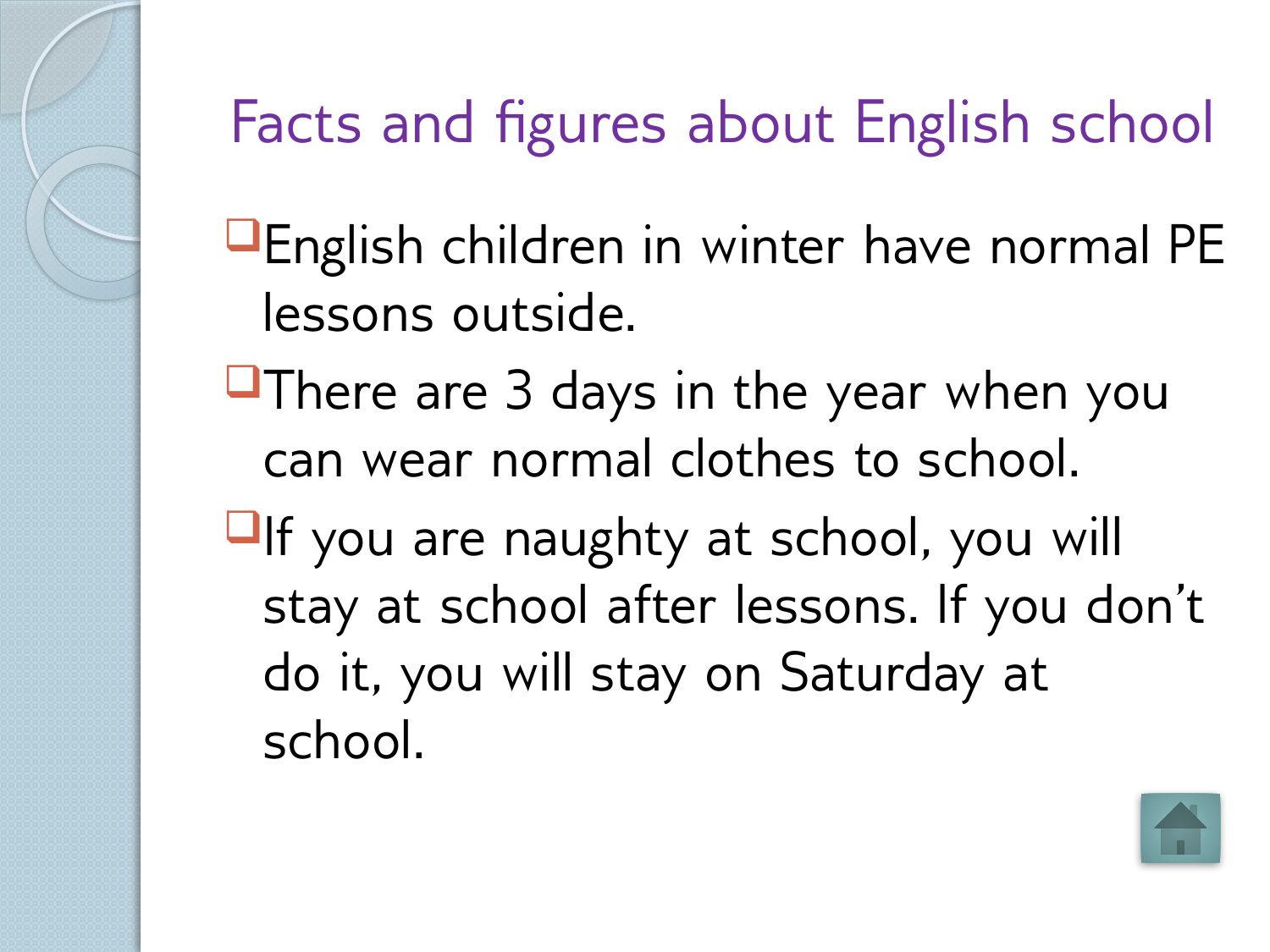

# Facts and figures about English school
English children in winter have normal PE lessons outside.
There are 3 days in the year when you can wear normal clothes to school.
If you are naughty at school, you will stay at school after lessons. If you don’t do it, you will stay on Saturday at school.